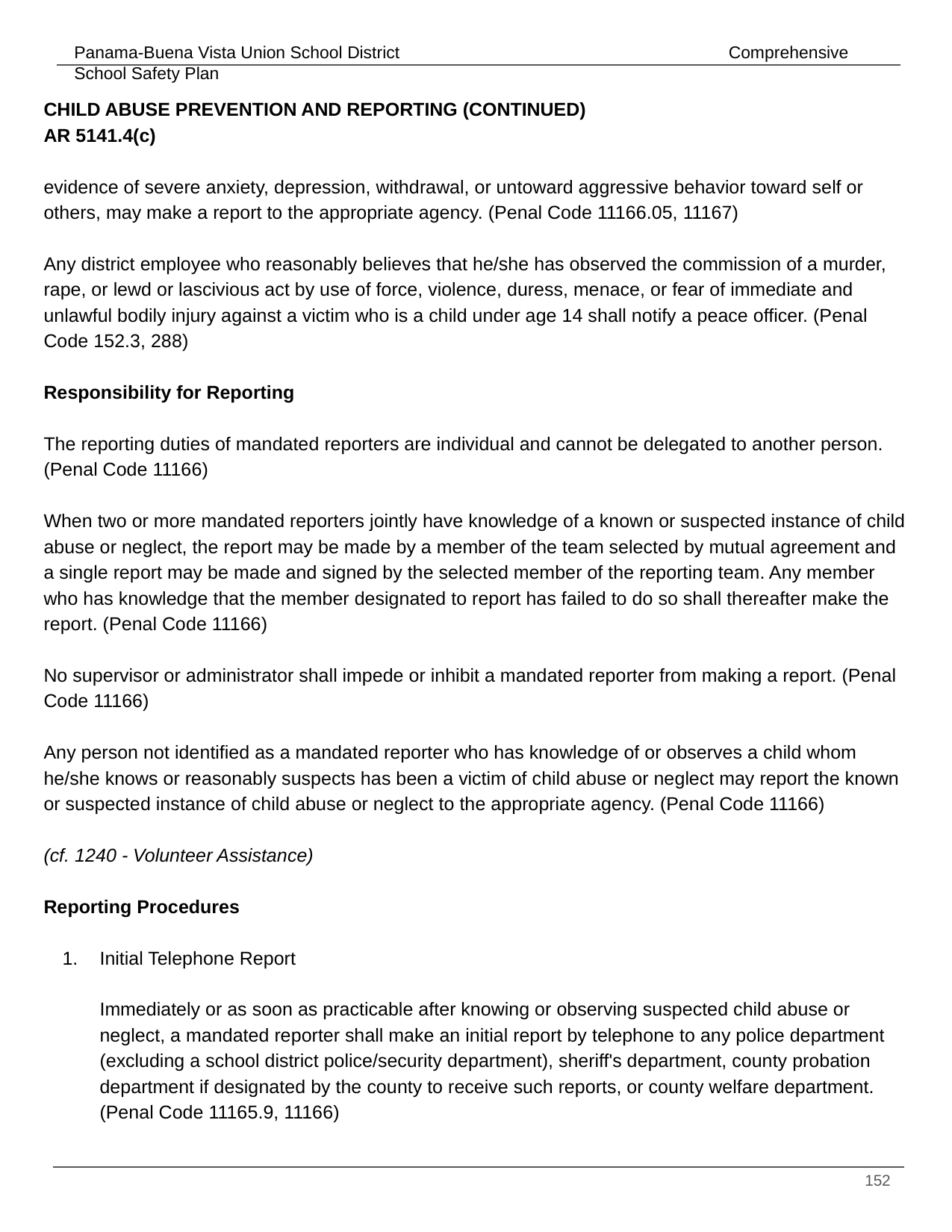

CHILD ABUSE PREVENTION AND REPORTING (CONTINUED)  			              AR 5141.4(c)

evidence of severe anxiety, depression, withdrawal, or untoward aggressive behavior toward self or others, may make a report to the appropriate agency. (Penal Code 11166.05, 11167)

Any district employee who reasonably believes that he/she has observed the commission of a murder, rape, or lewd or lascivious act by use of force, violence, duress, menace, or fear of immediate and unlawful bodily injury against a victim who is a child under age 14 shall notify a peace officer. (Penal Code 152.3, 288)

Responsibility for Reporting

The reporting duties of mandated reporters are individual and cannot be delegated to another person. (Penal Code 11166)

When two or more mandated reporters jointly have knowledge of a known or suspected instance of child abuse or neglect, the report may be made by a member of the team selected by mutual agreement and a single report may be made and signed by the selected member of the reporting team. Any member who has knowledge that the member designated to report has failed to do so shall thereafter make the report. (Penal Code 11166)

No supervisor or administrator shall impede or inhibit a mandated reporter from making a report. (Penal Code 11166)

Any person not identified as a mandated reporter who has knowledge of or observes a child whom he/she knows or reasonably suspects has been a victim of child abuse or neglect may report the known or suspected instance of child abuse or neglect to the appropriate agency. (Penal Code 11166)

(cf. 1240 - Volunteer Assistance)

Reporting Procedures

Initial Telephone Report

Immediately or as soon as practicable after knowing or observing suspected child abuse or neglect, a mandated reporter shall make an initial report by telephone to any police department (excluding a school district police/security department), sheriff's department, county probation department if designated by the county to receive such reports, or county welfare department. (Penal Code 11165.9, 11166)

152